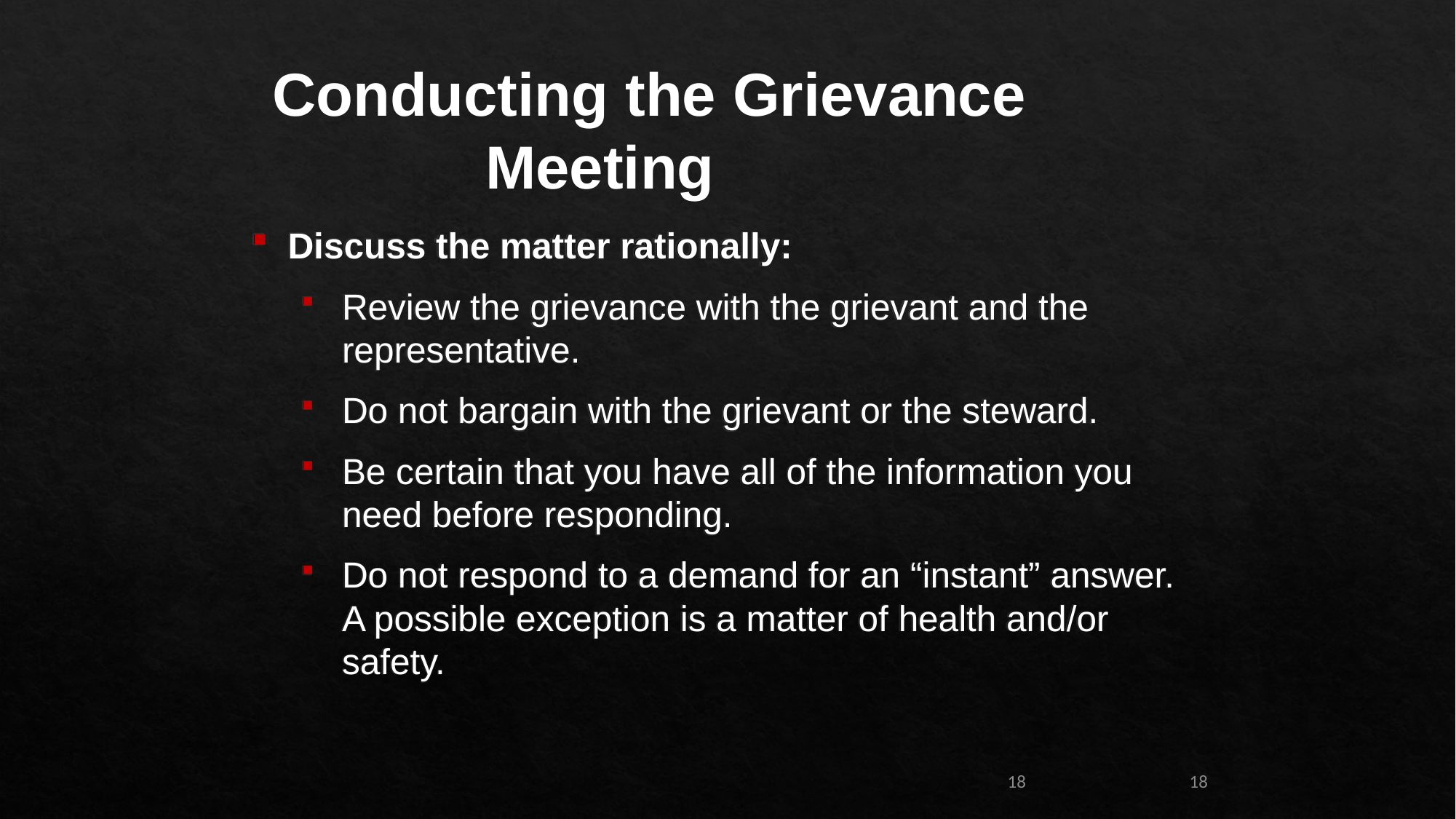

Conducting the Grievance Meeting
Discuss the matter rationally:
Review the grievance with the grievant and the representative.
Do not bargain with the grievant or the steward.
Be certain that you have all of the information you need before responding.
Do not respond to a demand for an “instant” answer.  A possible exception is a matter of health and/or safety.

18
18